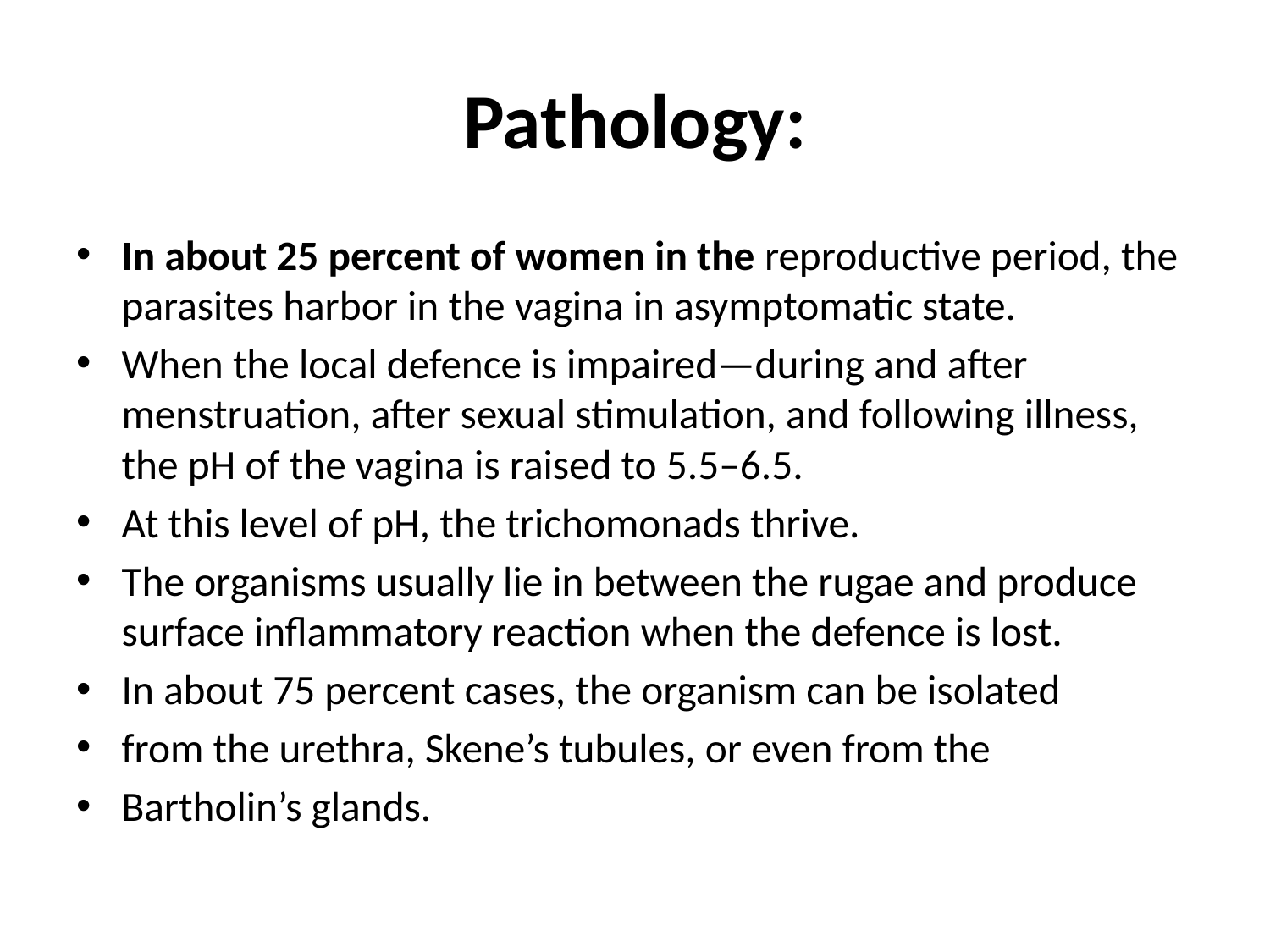

# Pathology:
In about 25 percent of women in the reproductive period, the parasites harbor in the vagina in asymptomatic state.
When the local defence is impaired—during and after menstruation, after sexual stimulation, and following illness, the pH of the vagina is raised to 5.5–6.5.
At this level of pH, the trichomonads thrive.
The organisms usually lie in between the rugae and produce surface inflammatory reaction when the defence is lost.
In about 75 percent cases, the organism can be isolated
from the urethra, Skene’s tubules, or even from the
Bartholin’s glands.